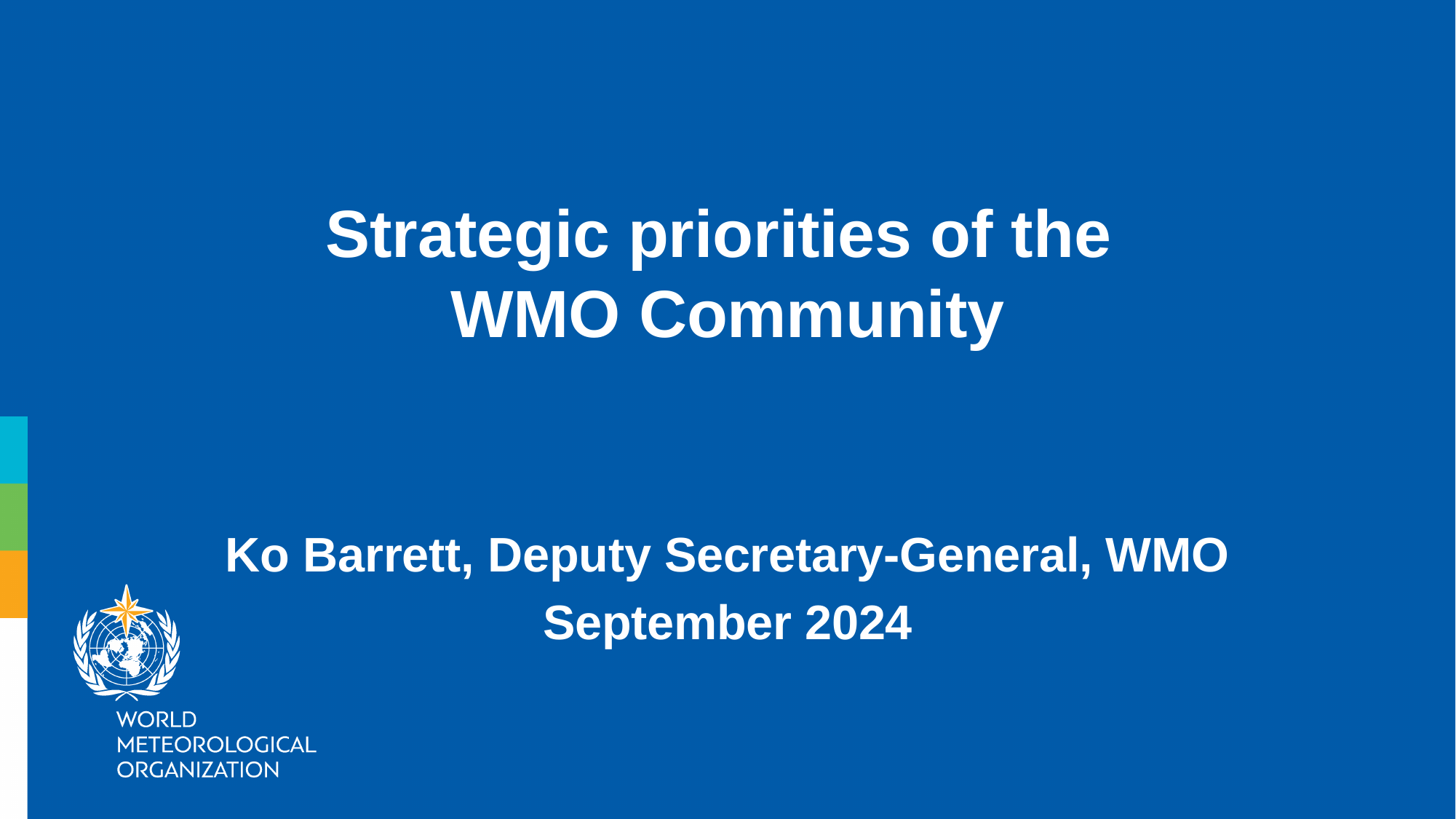

Strategic priorities of the
WMO Community
Ko Barrett, Deputy Secretary-General, WMO
September 2024